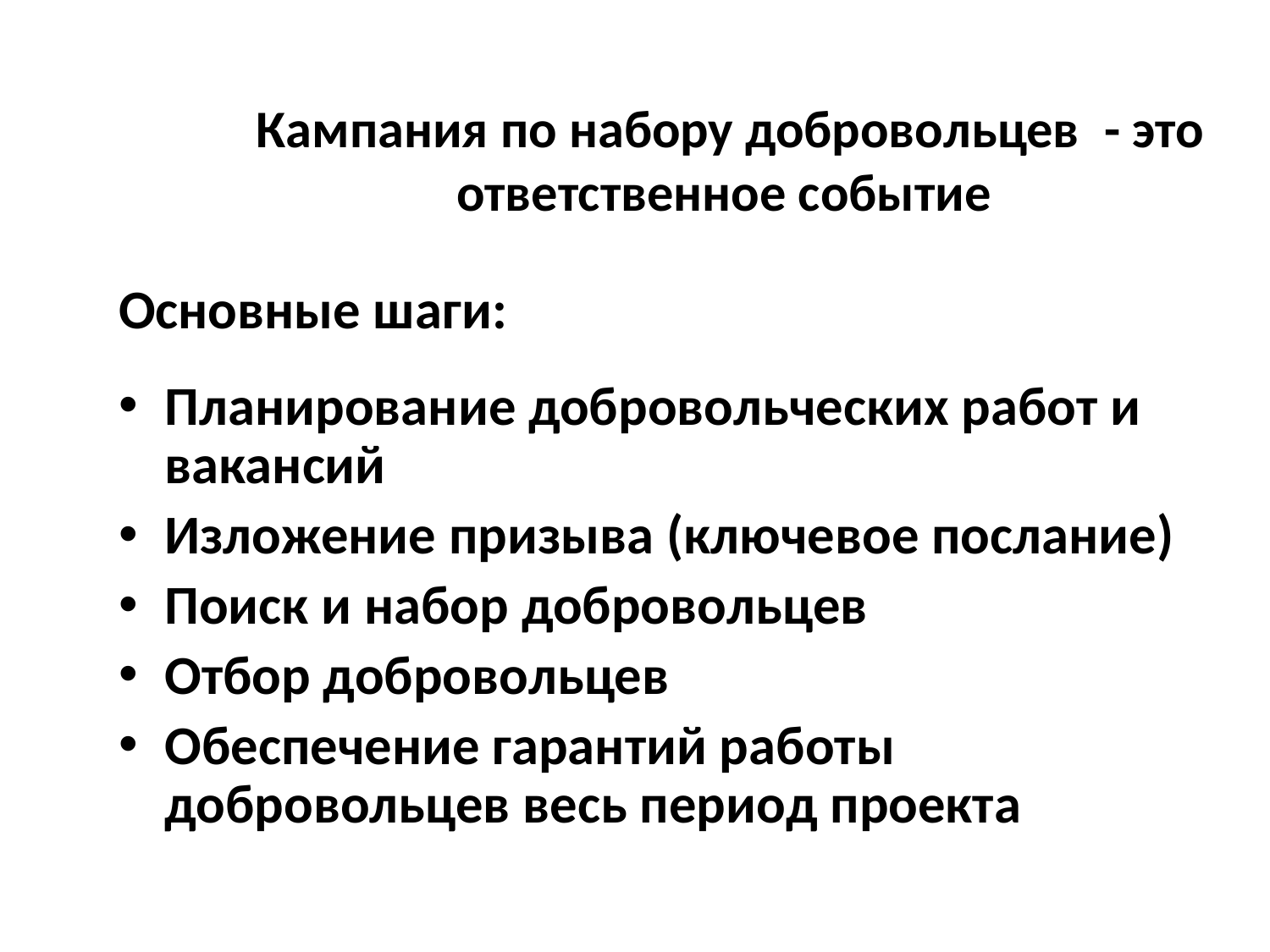

# Кампания по набору добровольцев  - это ответственное событие
Основные шаги:

Планирование добровольческих работ и вакансий
Изложение призыва (ключевое послание)
Поиск и набор добровольцев
Отбор добровольцев
Обеспечение гарантий работы добровольцев весь период проекта